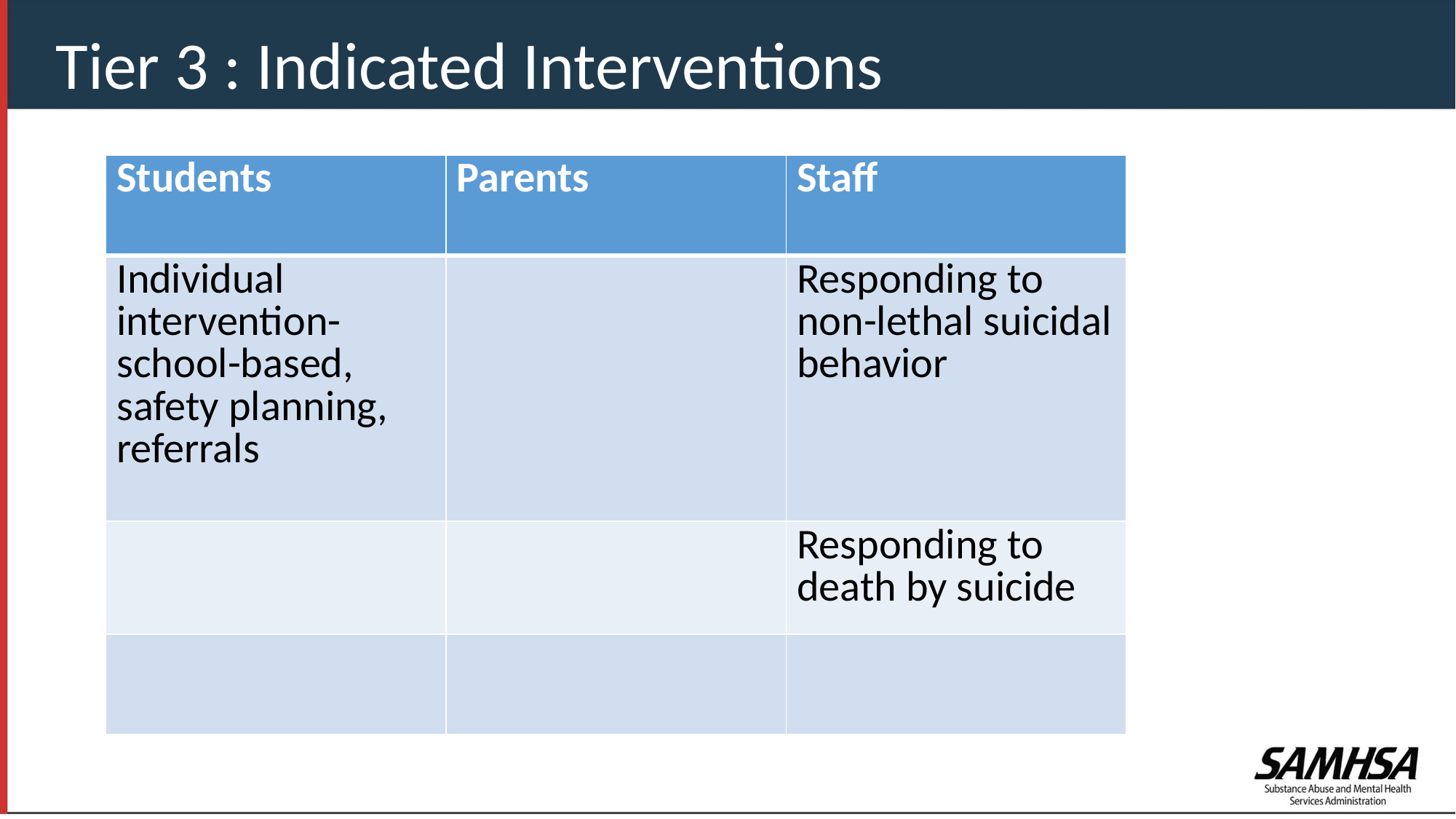

Tier 3 : Indicated Interventions
| Students | Parents | Staff |
| --- | --- | --- |
| Individual intervention- school-based, safety planning, referrals |  | Responding to non-lethal suicidal behavior |
|  |  | Responding to death by suicide |
|  |  |  |